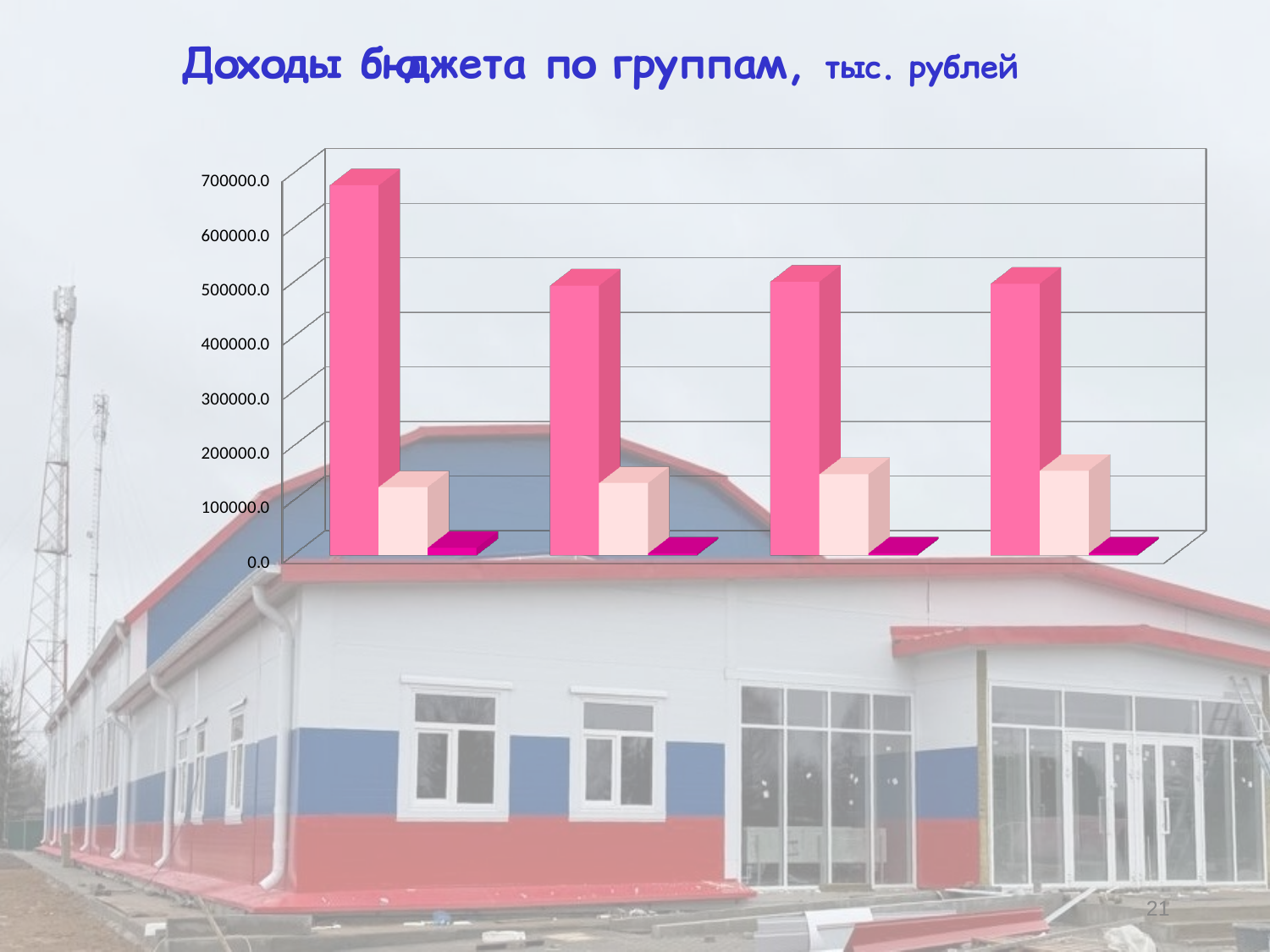

Доходы бюджета по группам, тыс. рублей

[unsupported chart]

21